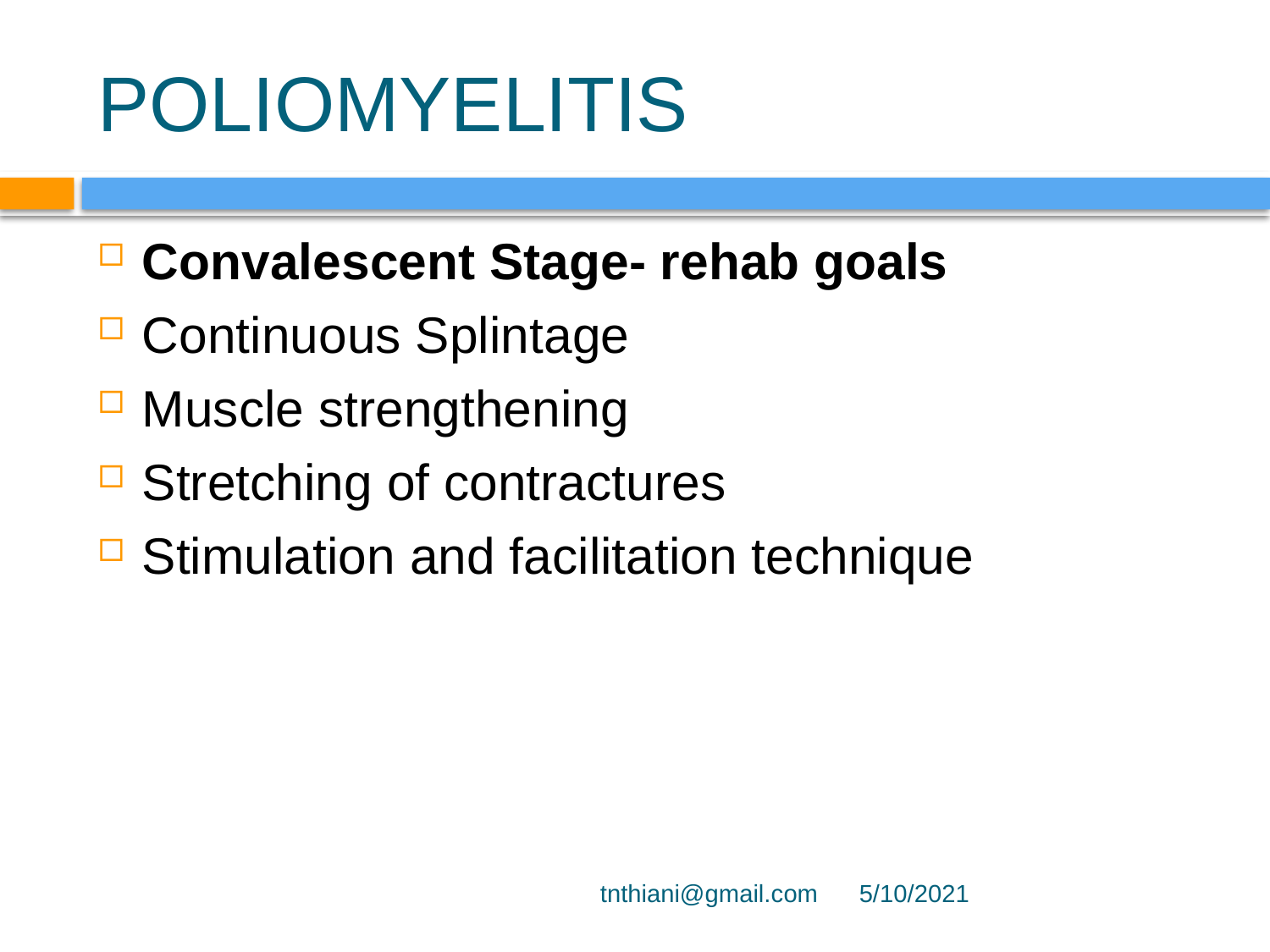

# POLIOMYELITIS
Convalescent Stage- rehab goals
Continuous Splintage
Muscle strengthening
Stretching of contractures
Stimulation and facilitation technique

tnthiani@gmail.com
5/10/2021